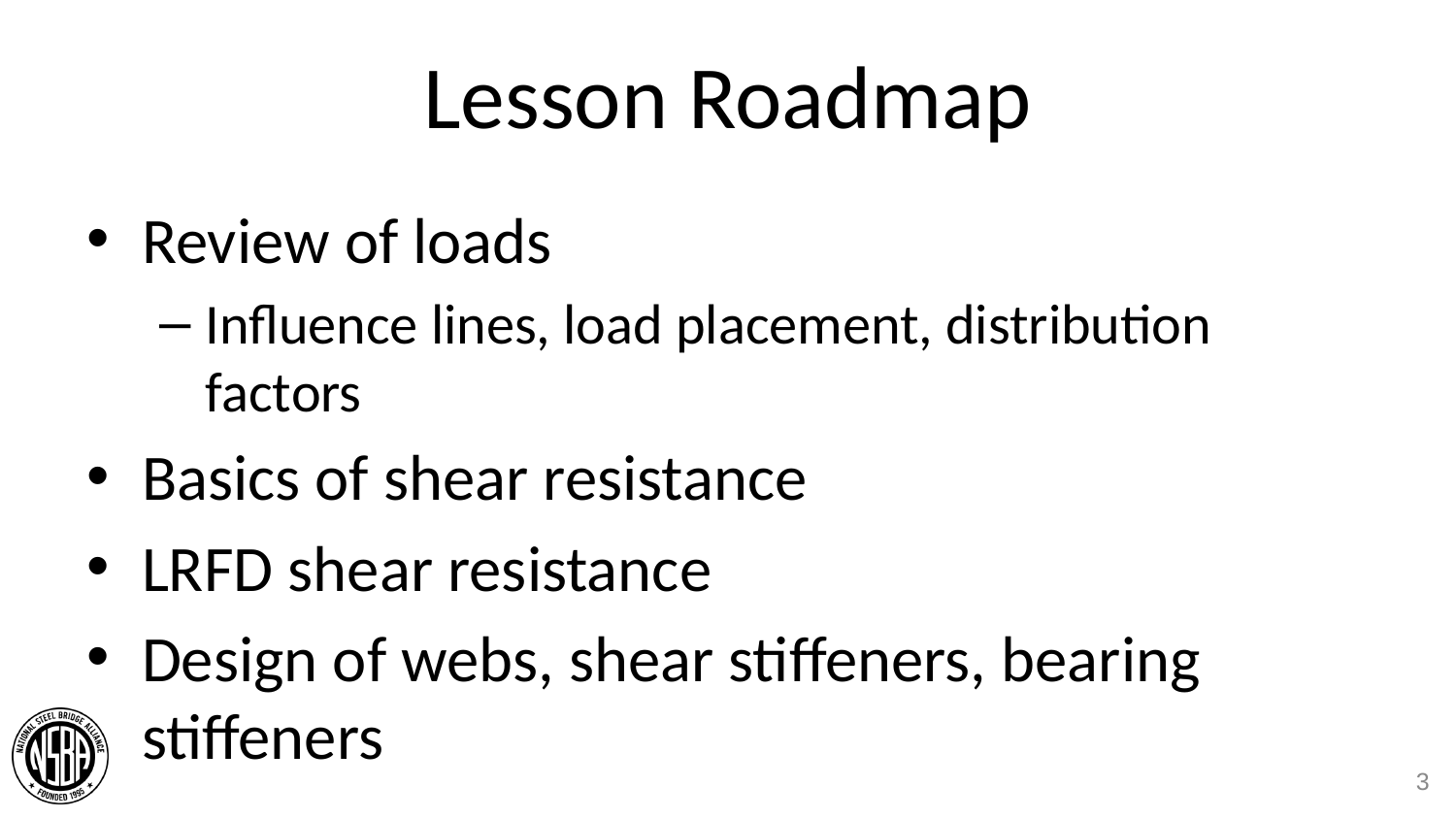

# Lesson Roadmap
Review of loads
Influence lines, load placement, distribution factors
Basics of shear resistance
LRFD shear resistance
Design of webs, shear stiffeners, bearing stiffeners

3